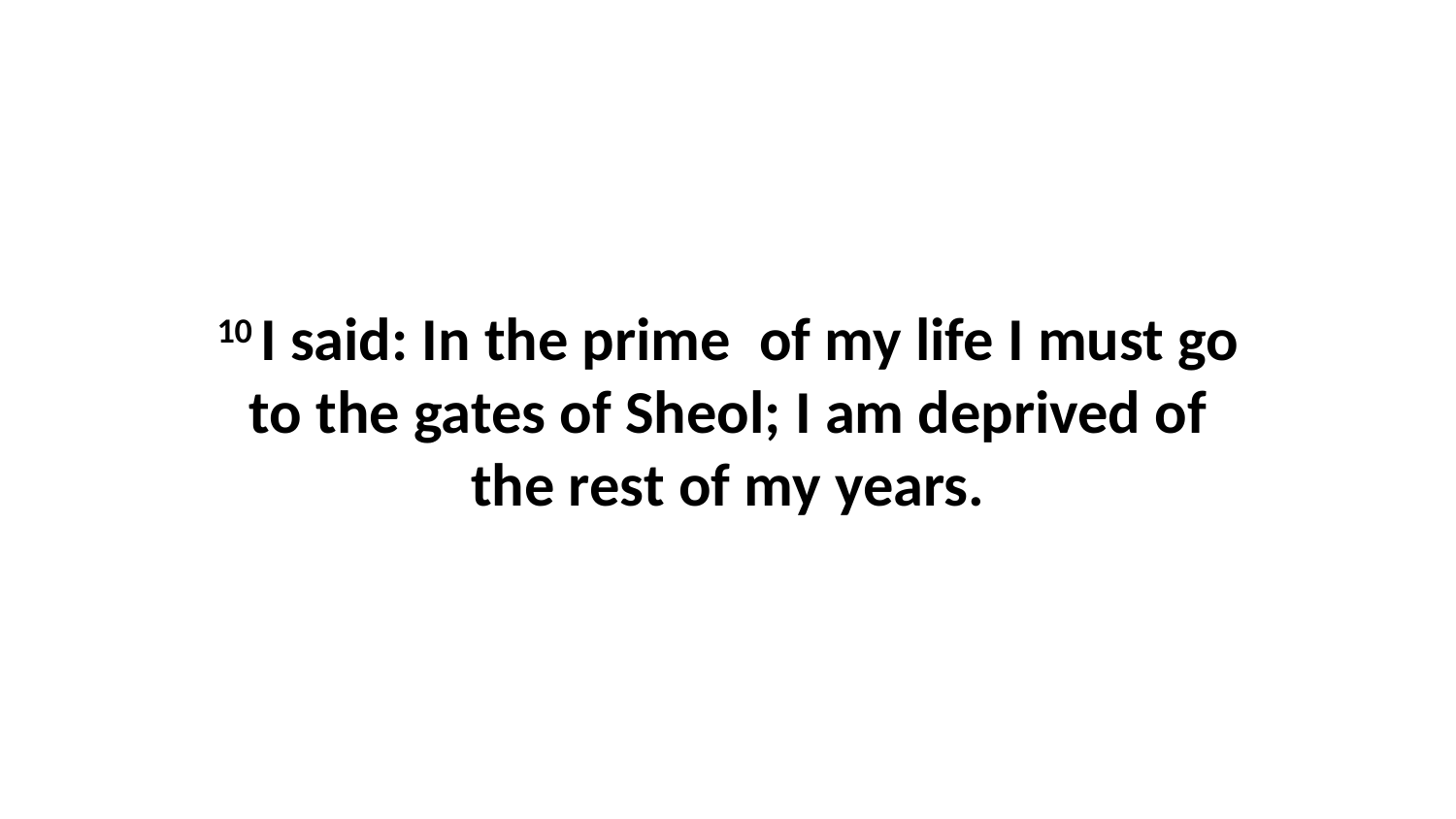

10 I said: In the prime  of my life I must go to the gates of Sheol; I am deprived of the rest of my years.